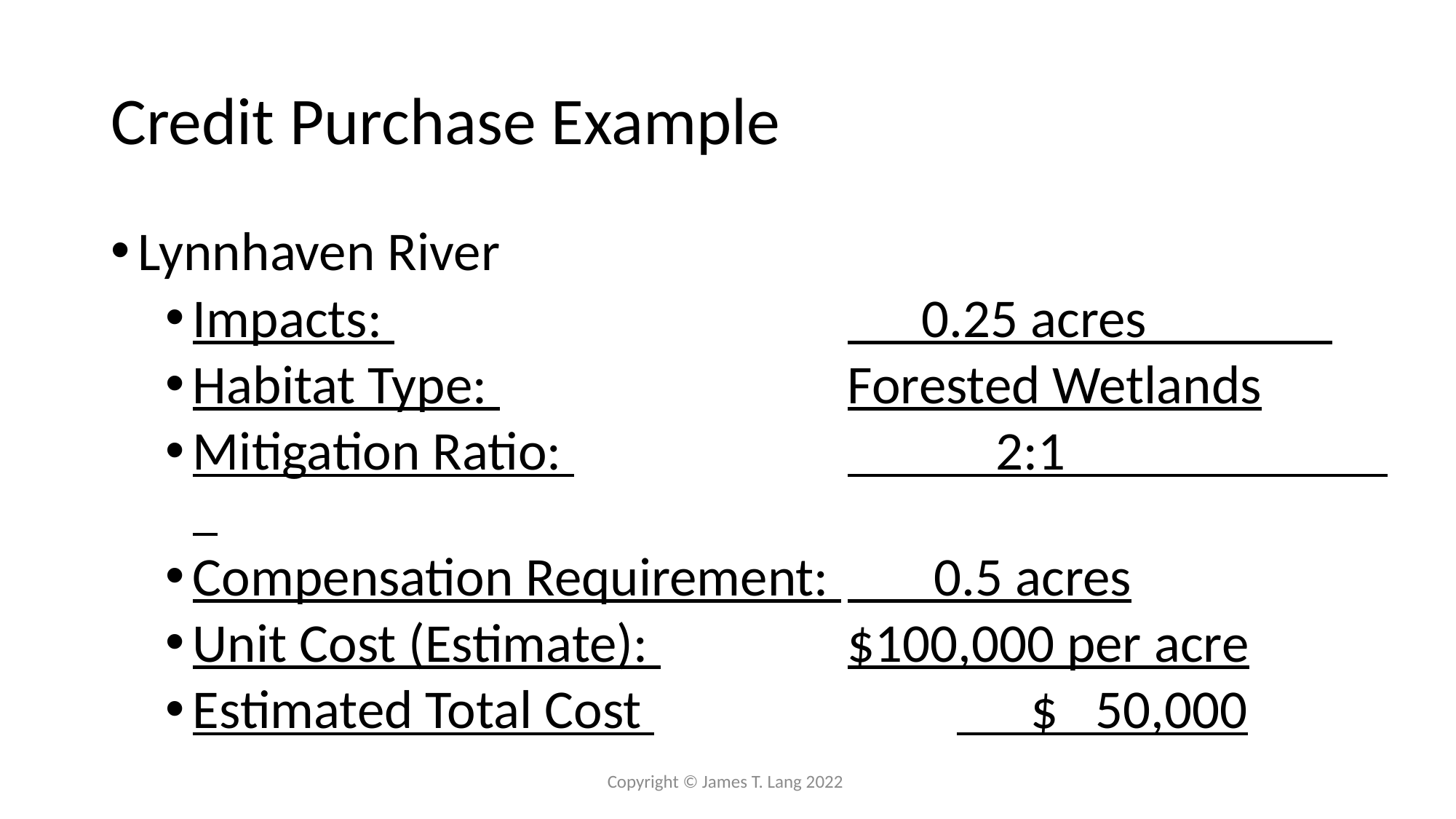

# Credit Purchase Example
Lynnhaven River
Impacts: 					      0.25 acres
Habitat Type: 				Forested Wetlands
Mitigation Ratio: 			            2:1
Compensation Requirement: 	       0.5 acres
Unit Cost (Estimate): 		$100,000 per acre
Estimated Total Cost 			      $   50,000
Copyright © James T. Lang 2022